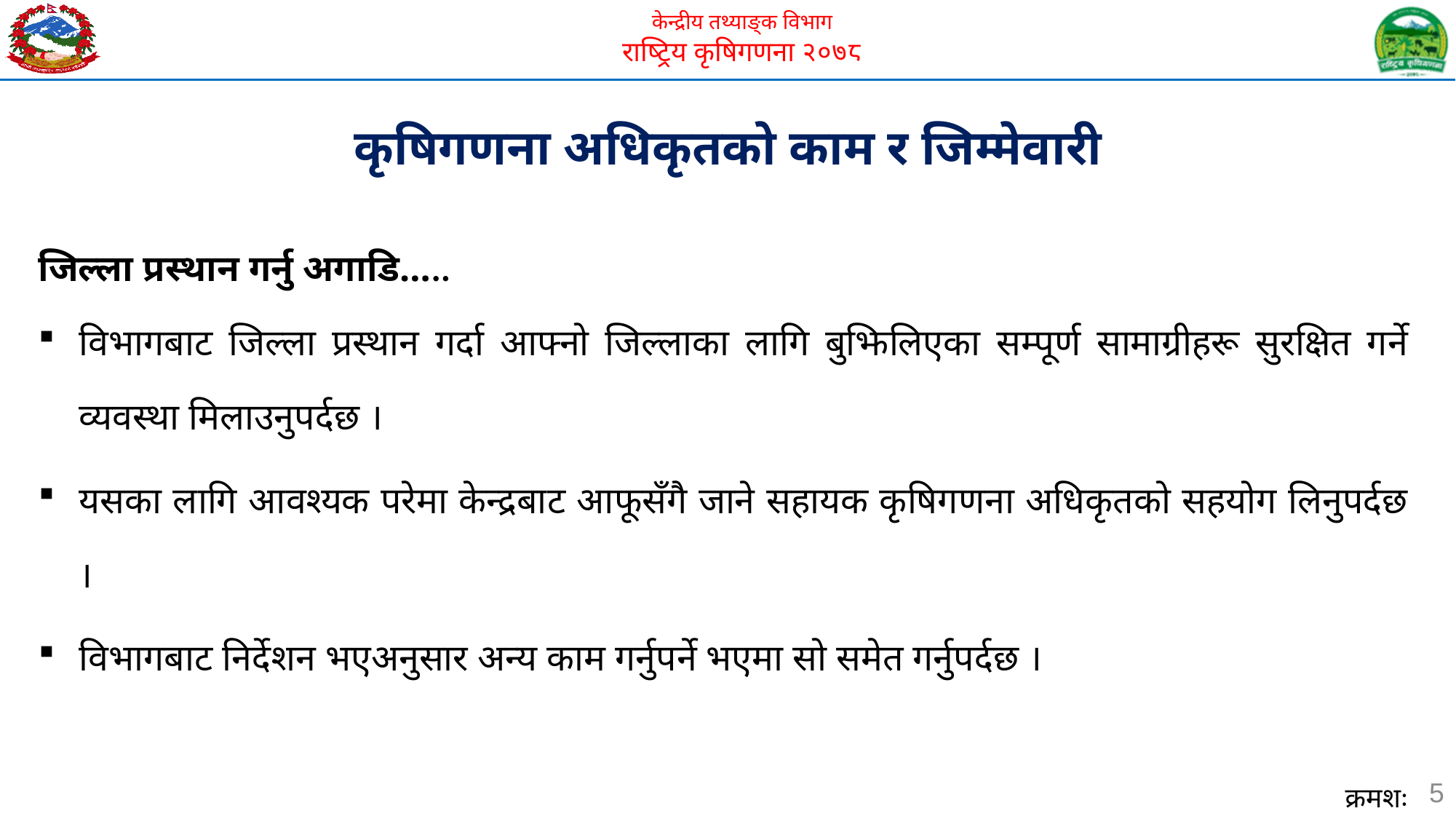

कृषिगणना अधिकृतको काम र जिम्मेवारी
जिल्ला प्रस्थान गर्नु अगाडि…..
विभागबाट जिल्ला प्रस्थान गर्दा आफ्नो जिल्लाका लागि बुझिलिएका सम्पूर्ण सामाग्रीहरू सुरक्षित गर्ने व्यवस्था मिलाउनुपर्दछ ।
यसका लागि आवश्यक परेमा केन्द्रबाट आफूसँगै जाने सहायक कृषिगणना अधिकृतको सहयोग लिनुपर्दछ ।
विभागबाट निर्देशन भएअनुसार अन्य काम गर्नुपर्ने भएमा सो समेत गर्नुपर्दछ ।

5
क्रमशः